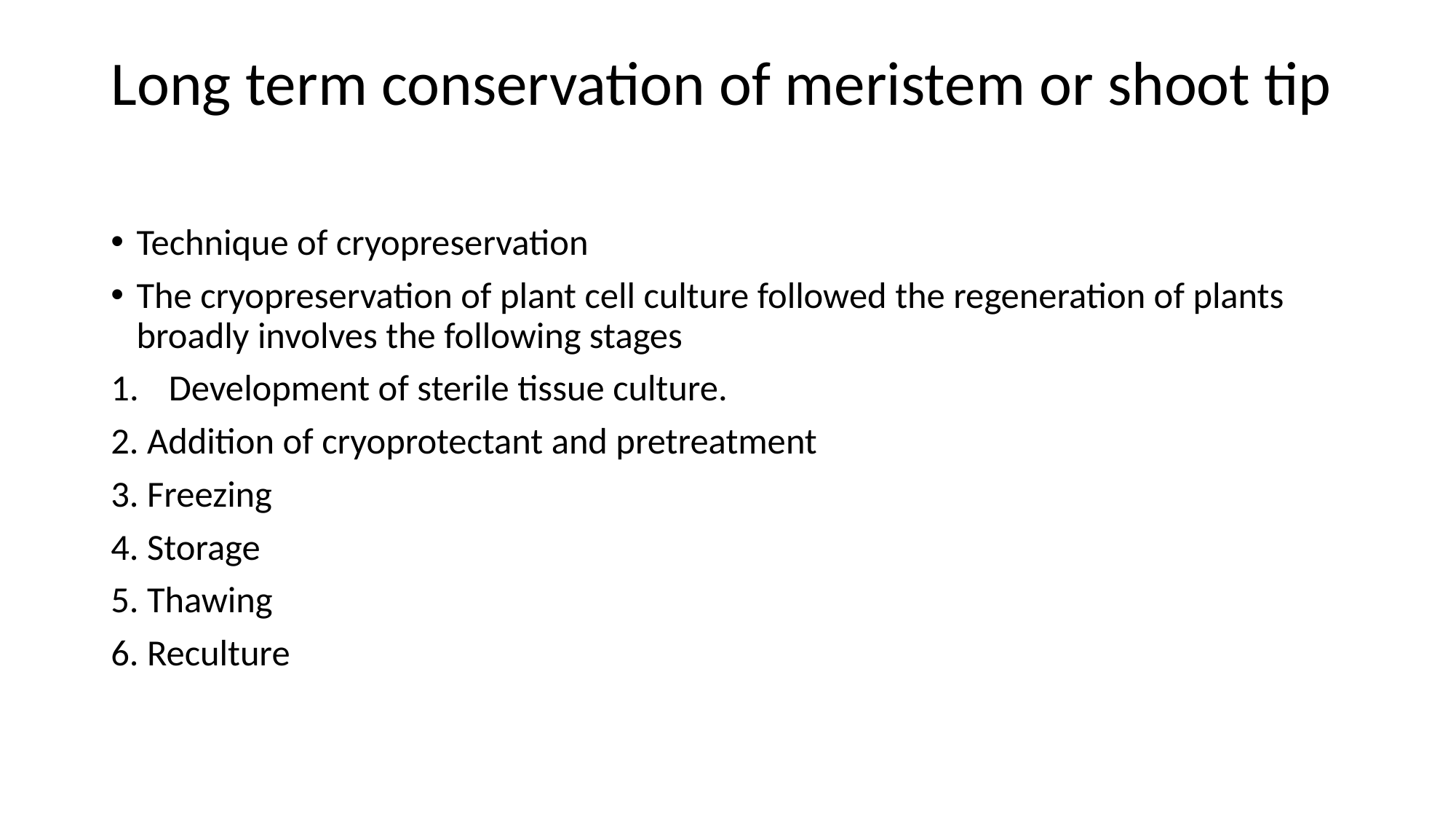

# Long term conservation of meristem or shoot tip
Technique of cryopreservation
The cryopreservation of plant cell culture followed the regeneration of plants broadly involves the following stages
Development of sterile tissue culture.
2. Addition of cryoprotectant and pretreatment
3. Freezing
4. Storage
5. Thawing
6. Reculture